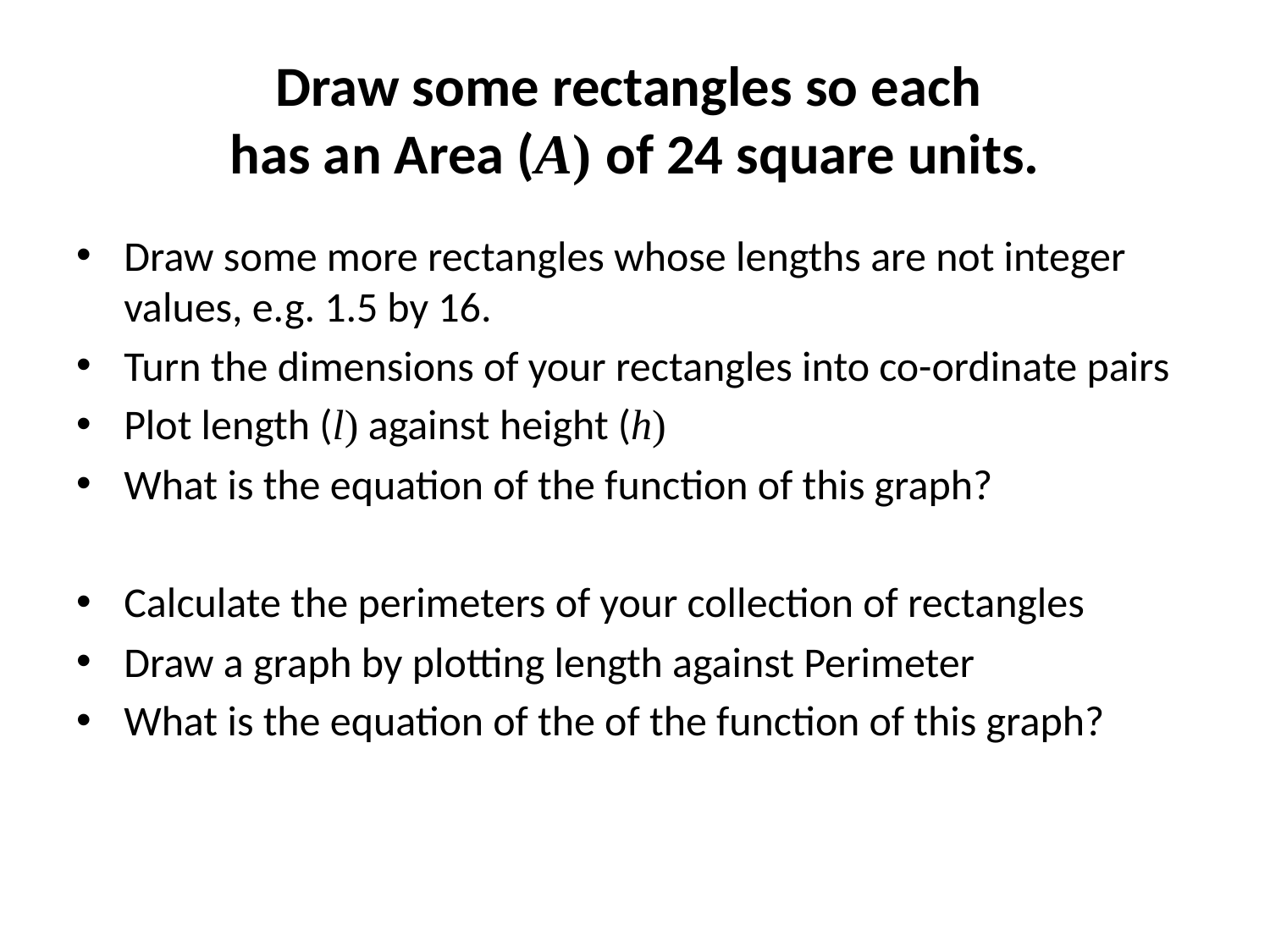

# Draw some rectangles so each has an Area (A) of 24 square units.
Draw some more rectangles whose lengths are not integer values, e.g. 1.5 by 16.
Turn the dimensions of your rectangles into co-ordinate pairs
Plot length (l) against height (h)
What is the equation of the function of this graph?

Calculate the perimeters of your collection of rectangles
Draw a graph by plotting length against Perimeter
What is the equation of the of the function of this graph?